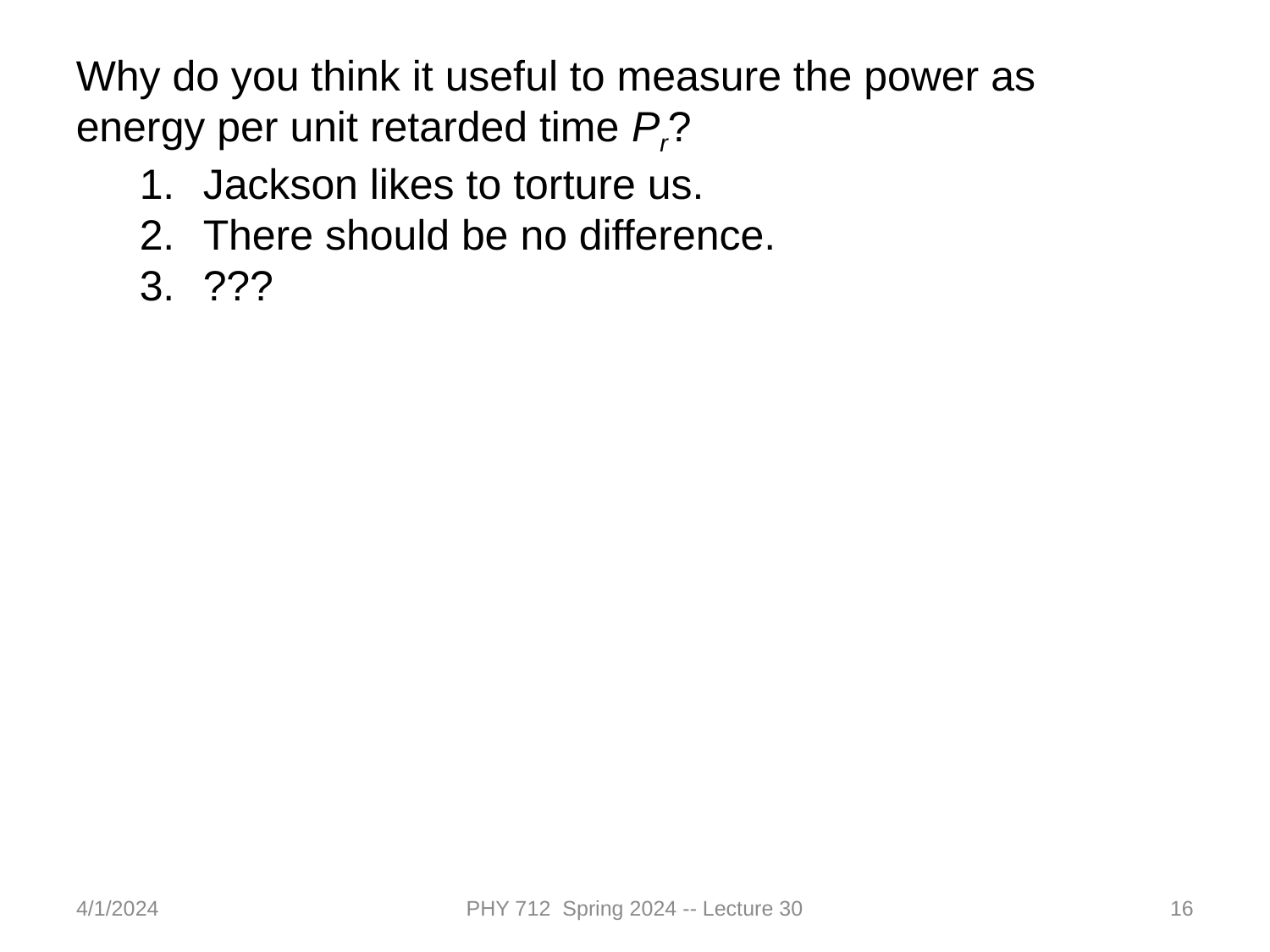

Why do you think it useful to measure the power as energy per unit retarded time Pr?
Jackson likes to torture us.
There should be no difference.
???
4/1/2024
PHY 712  Spring 2024 -- Lecture 30
16